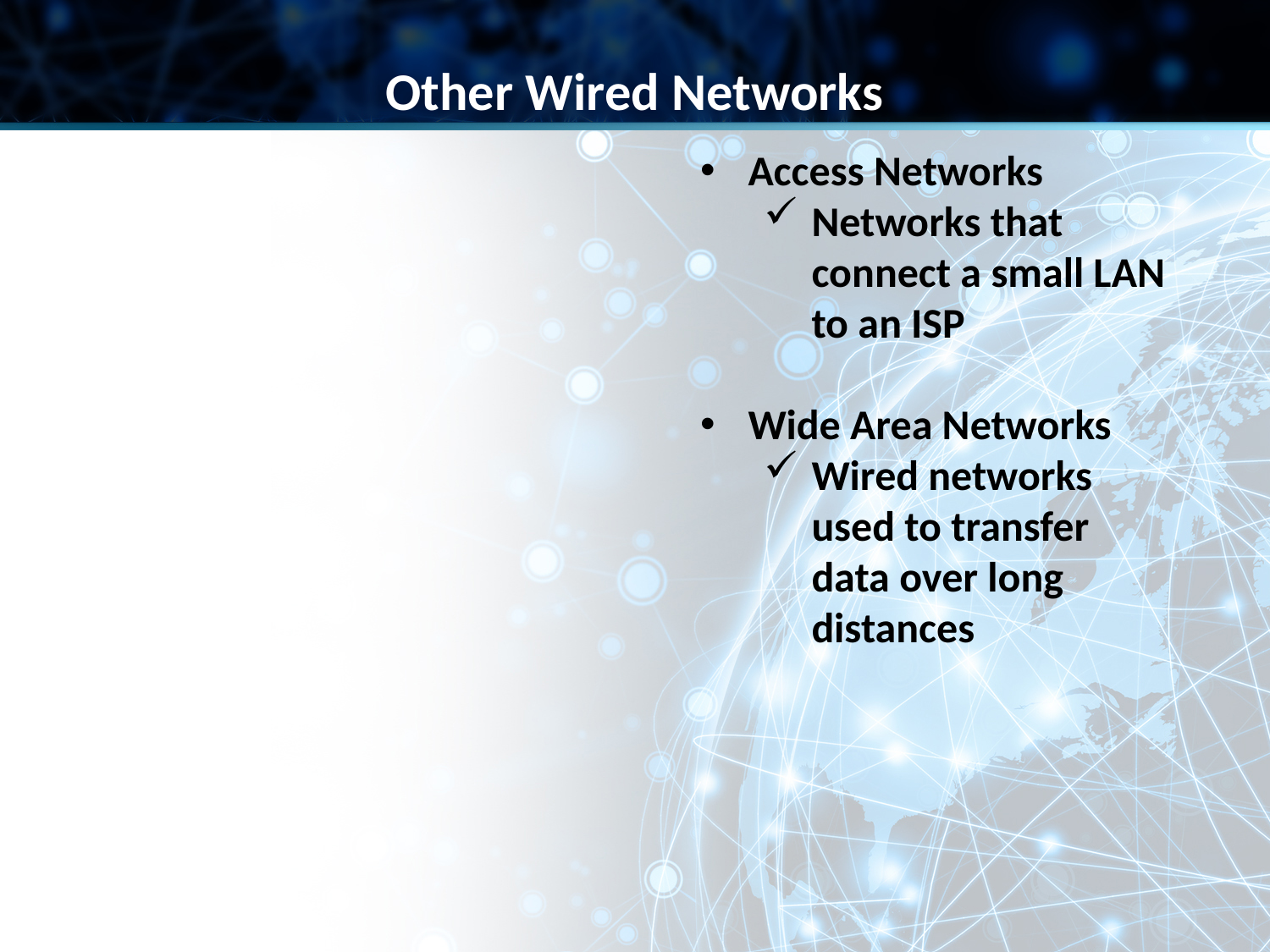

Other Wired Networks
Access Networks
Networks that connect a small LAN to an ISP

Wide Area Networks
Wired networks used to transfer data over long distances